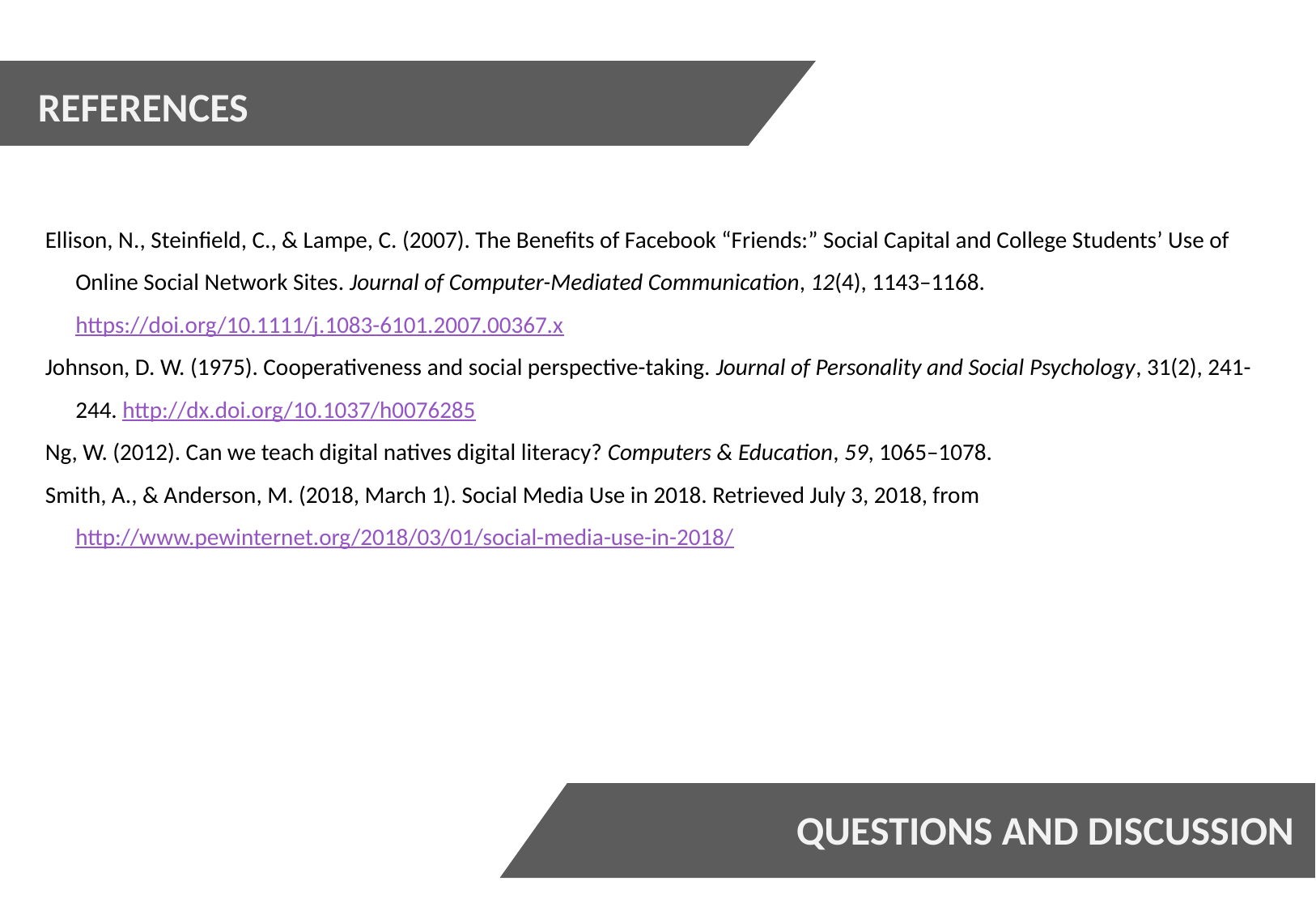

REFERENCES

Ellison, N., Steinfield, C., & Lampe, C. (2007). The Benefits of Facebook “Friends:” Social Capital and College Students’ Use of Online Social Network Sites. Journal of Computer-Mediated Communication, 12(4), 1143–1168. https://doi.org/10.1111/j.1083-6101.2007.00367.x
Johnson, D. W. (1975). Cooperativeness and social perspective-taking. Journal of Personality and Social Psychology, 31(2), 241-244. http://dx.doi.org/10.1037/h0076285
Ng, W. (2012). Can we teach digital natives digital literacy? Computers & Education, 59, 1065–1078.
Smith, A., & Anderson, M. (2018, March 1). Social Media Use in 2018. Retrieved July 3, 2018, from http://www.pewinternet.org/2018/03/01/social-media-use-in-2018/

QUESTIONS AND DISCUSSION